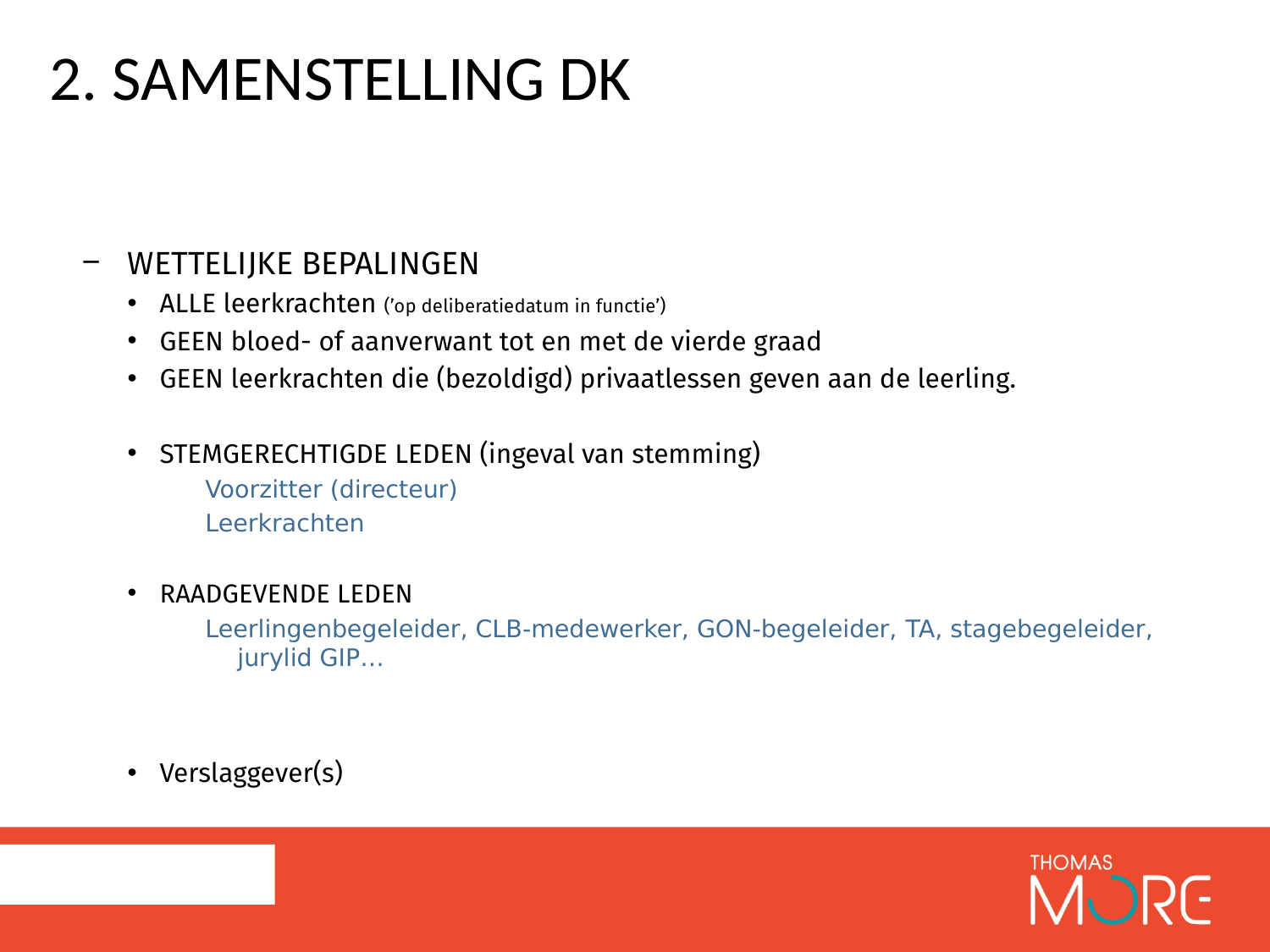

# 2. SAMENSTELLING DK
WETTELIJKE BEPALINGEN
ALLE leerkrachten (’op deliberatiedatum in functie’)
GEEN bloed- of aanverwant tot en met de vierde graad
GEEN leerkrachten die (bezoldigd) privaatlessen geven aan de leerling.

STEMGERECHTIGDE LEDEN (ingeval van stemming)
Voorzitter (directeur)
Leerkrachten

RAADGEVENDE LEDEN
Leerlingenbegeleider, CLB-medewerker, GON-begeleider, TA, stagebegeleider, jurylid GIP…

Verslaggever(s)